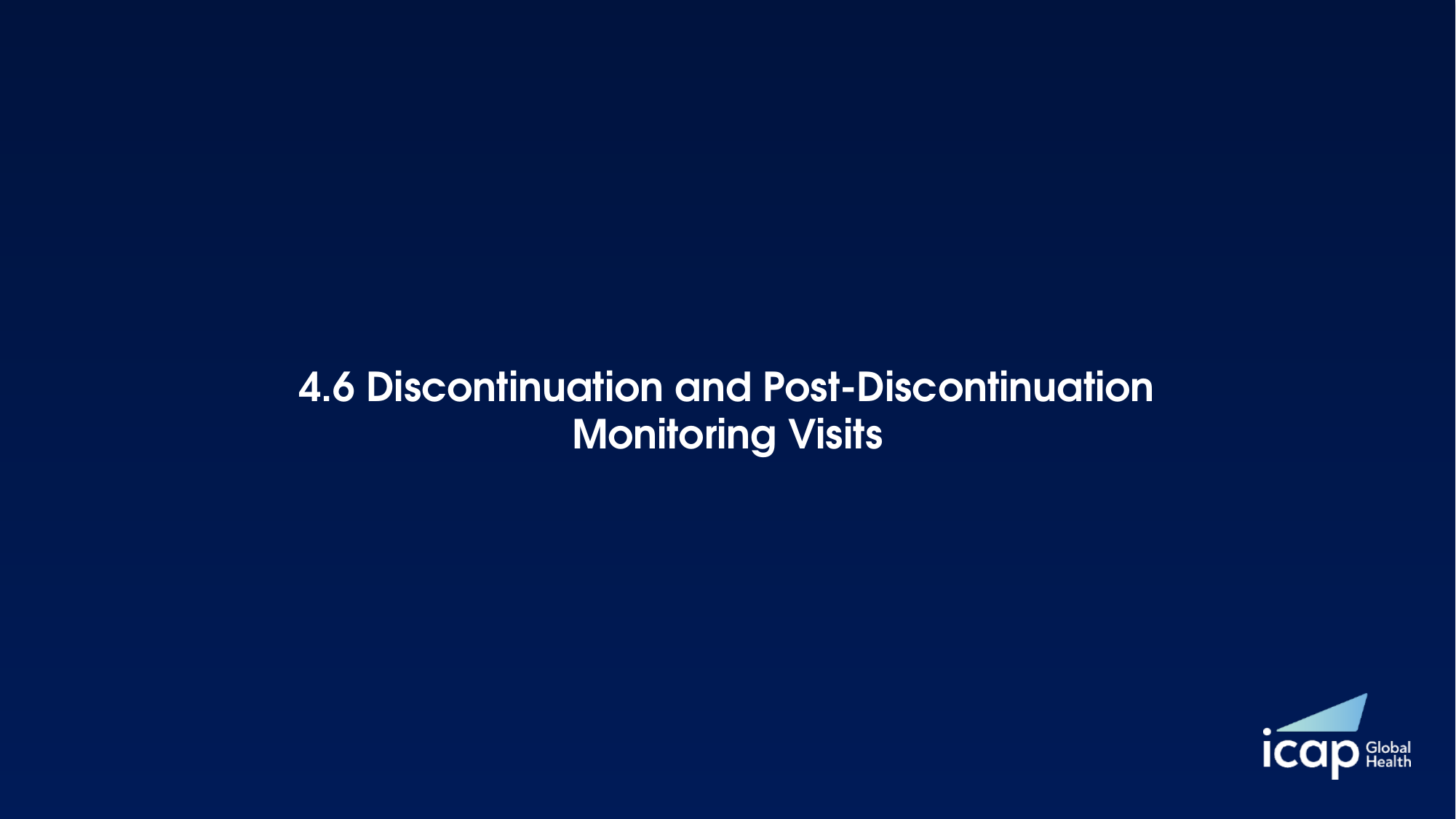

# 4.6 Discontinuation and Post-Discontinuation Monitoring Visits